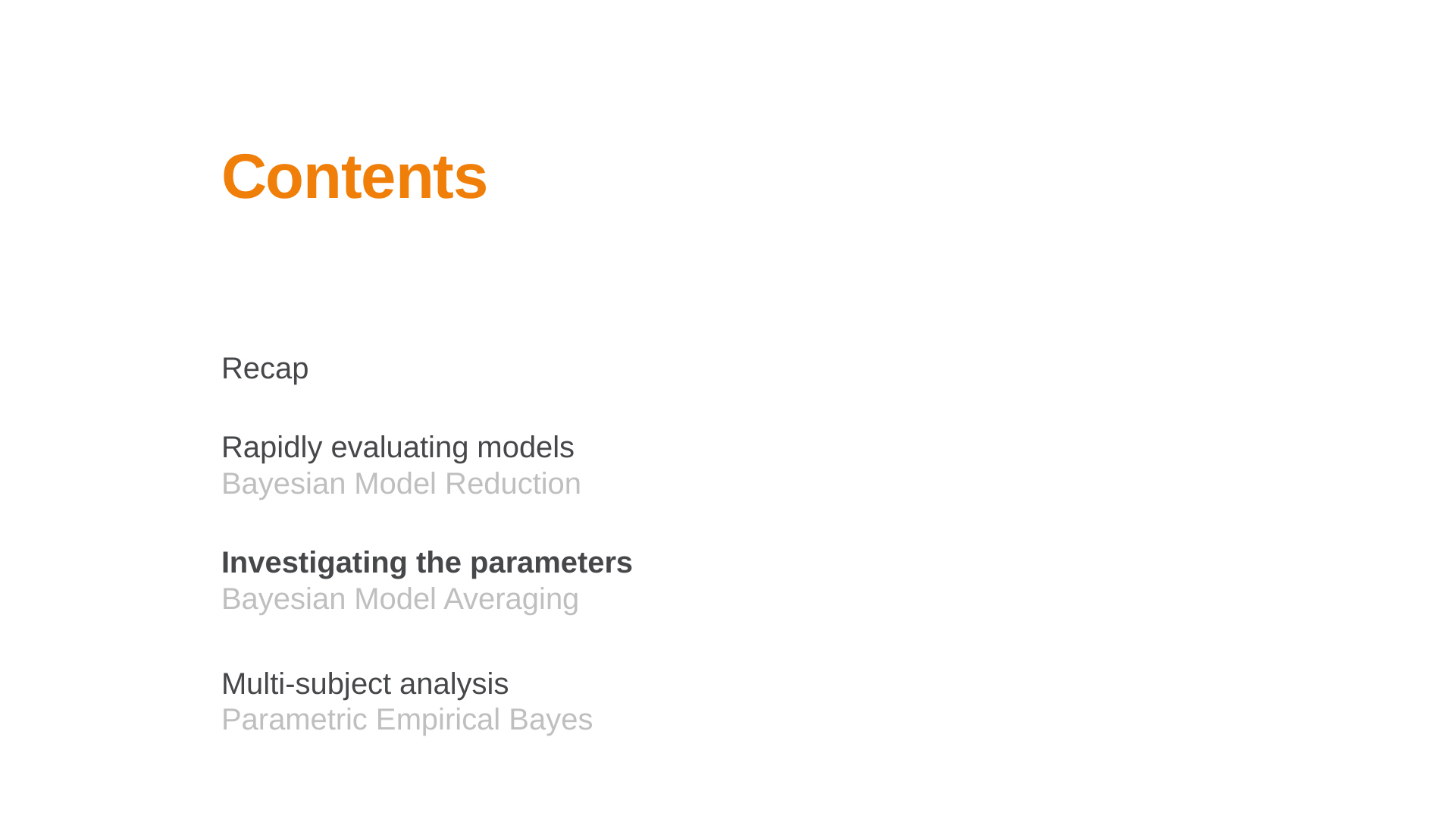

# Contents
Recap
Rapidly evaluating models
Bayesian Model Reduction
Investigating the parameters
Bayesian Model Averaging

Multi-subject analysis
Parametric Empirical Bayes